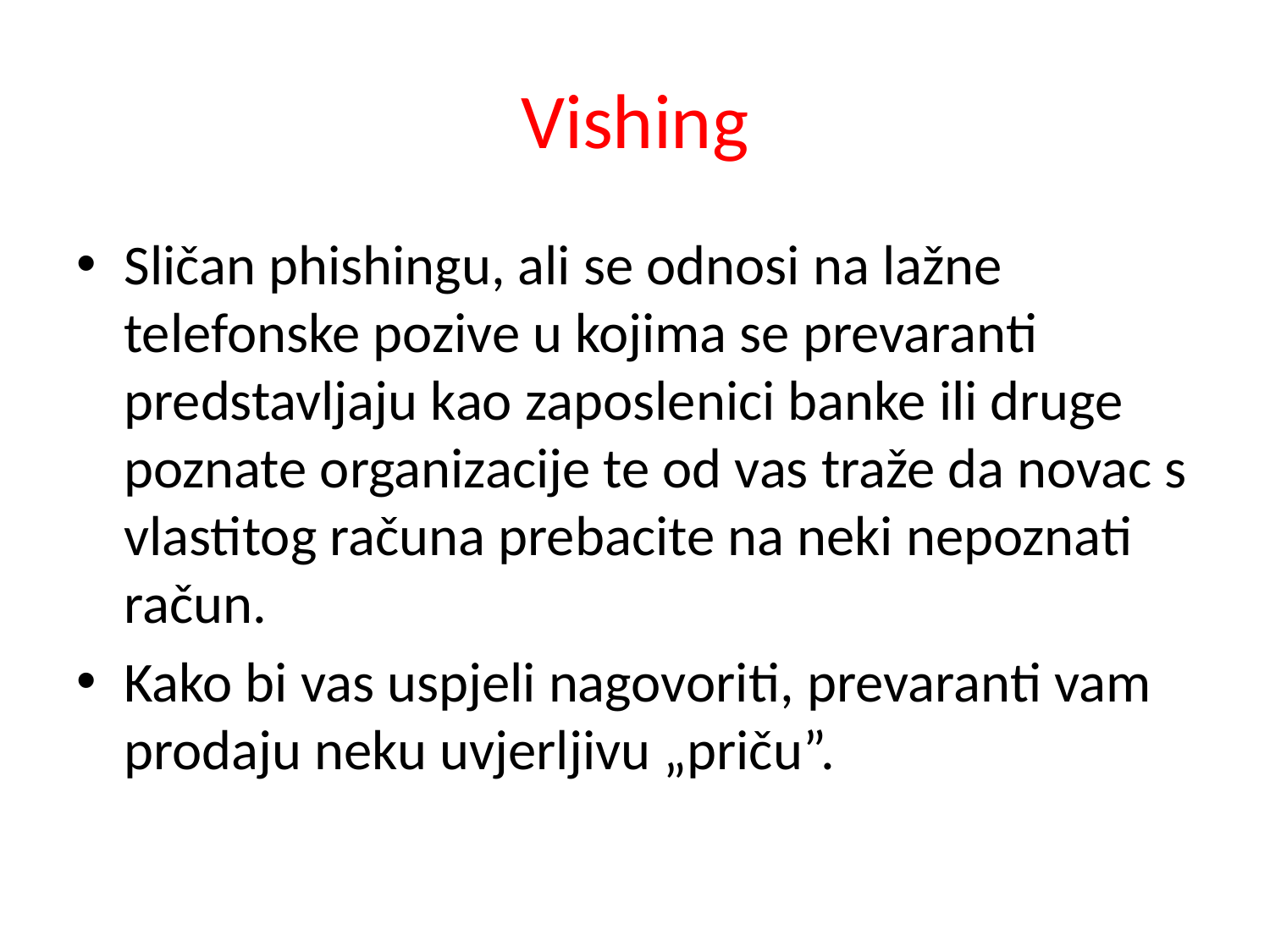

# Vishing
Sličan phishingu, ali se odnosi na lažne telefonske pozive u kojima se prevaranti predstavljaju kao zaposlenici banke ili druge poznate organizacije te od vas traže da novac s vlastitog računa prebacite na neki nepoznati račun.
Kako bi vas uspjeli nagovoriti, prevaranti vam prodaju neku uvjerljivu „priču”.